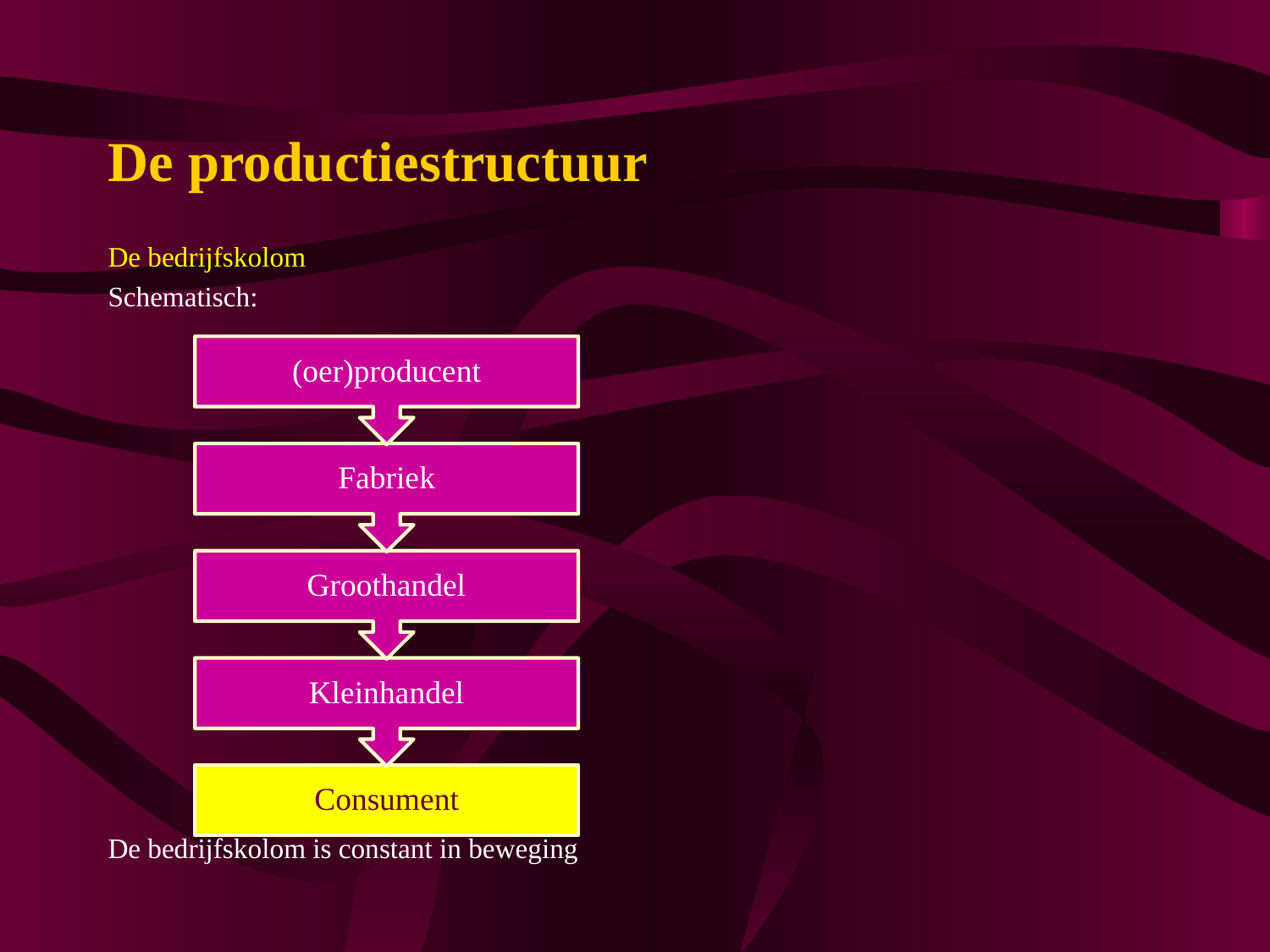

# De productiestructuur
De bedrijfskolom
Schematisch:

De bedrijfskolom is constant in beweging

Consument
Kleinhandel
Groothandel
Fabriek
(oer)producent